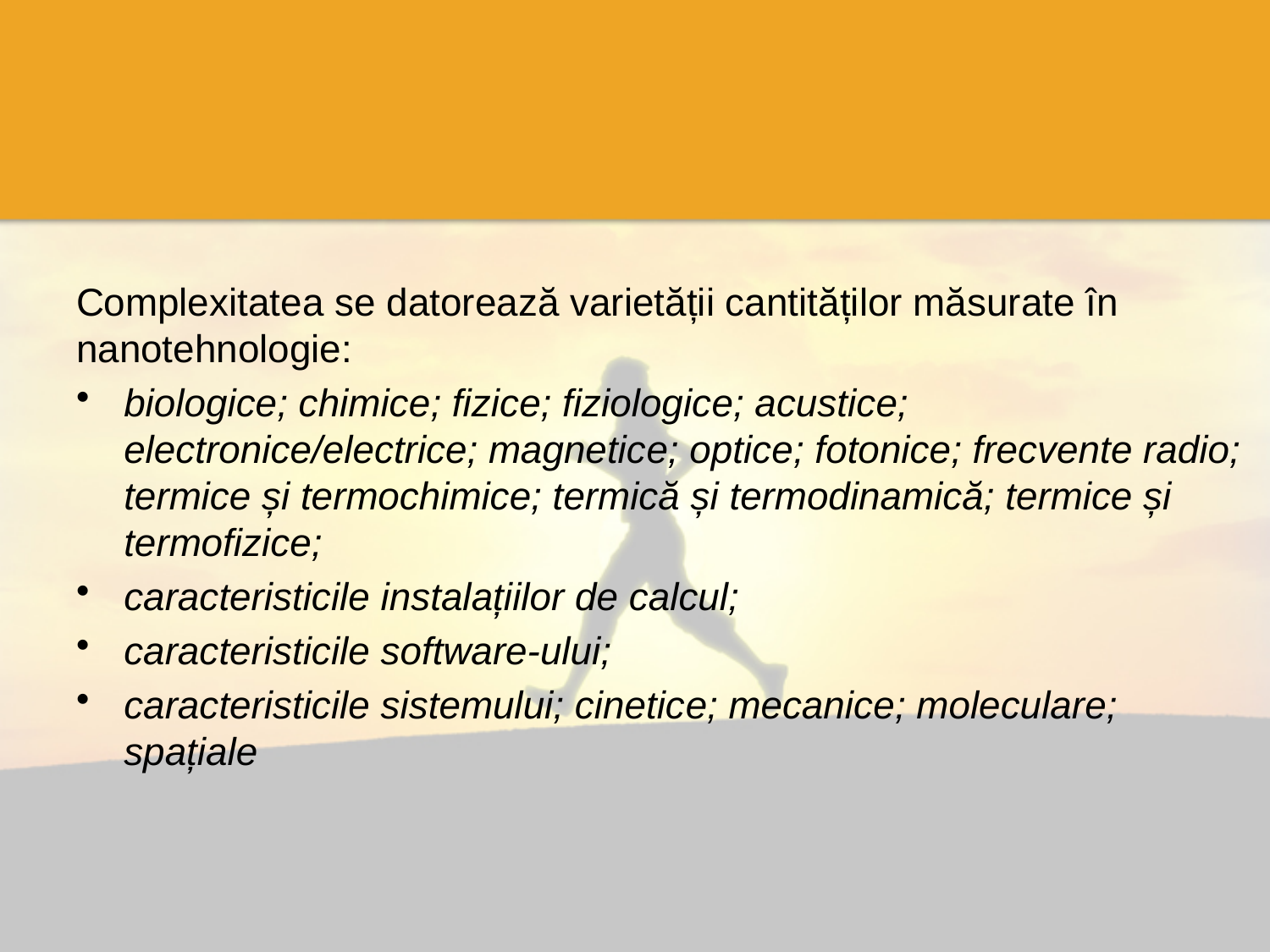

#
Complexitatea se datorează varietății cantităților măsurate în nanotehnologie:
biologice; chimice; fizice; fiziologice; acustice; electronice/electrice; magnetice; optice; fotonice; frecvente radio; termice și termochimice; termică și termodinamică; termice și termofizice;
caracteristicile instalațiilor de calcul;
caracteristicile software-ului;
caracteristicile sistemului; cinetice; mecanice; moleculare; spațiale